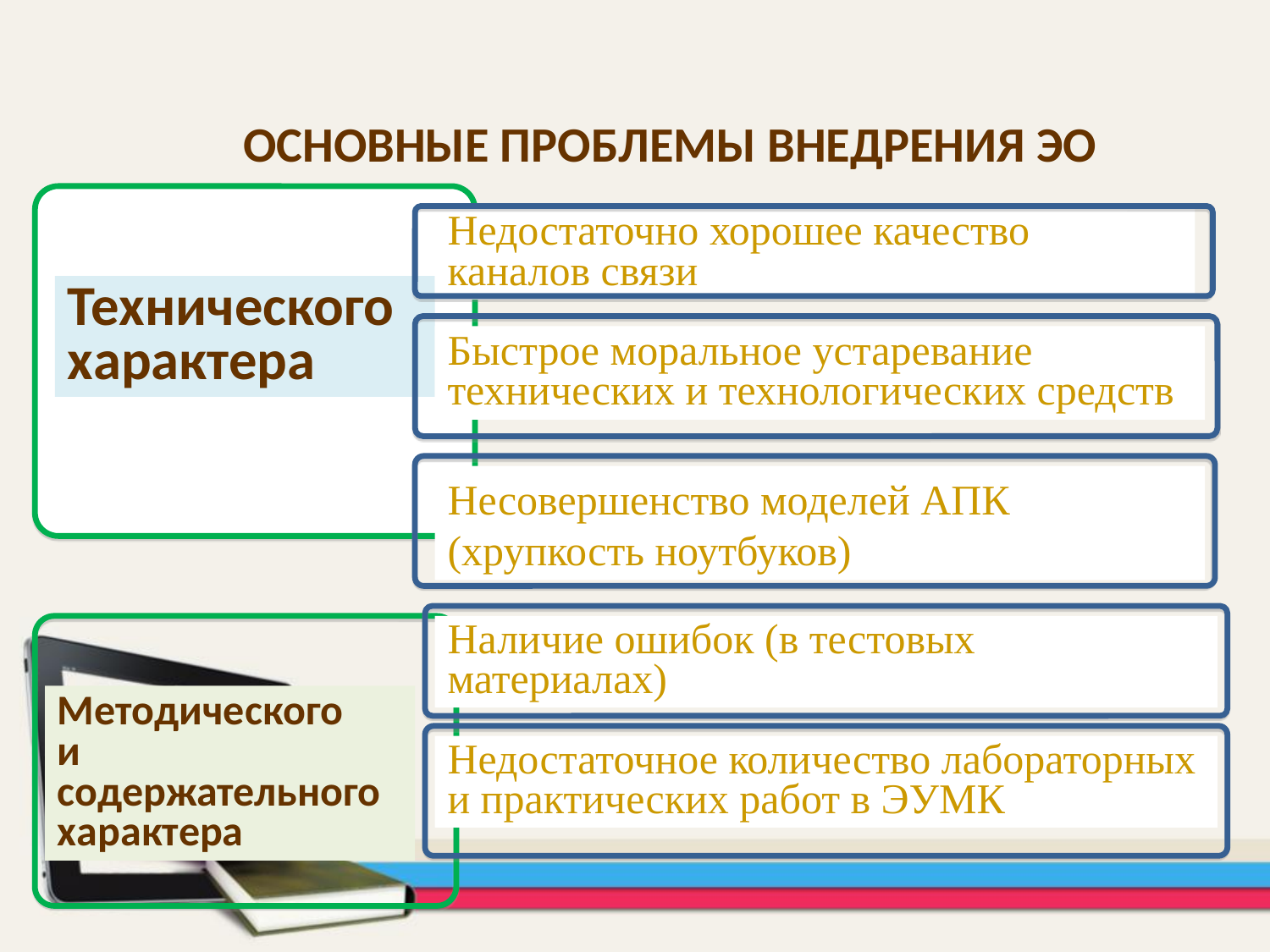

ОСНОВНЫЕ ПРОБЛЕМЫ ВНЕДРЕНИЯ ЭО

Недостаточно хорошее качество каналов связи
Технического характера

Быстрое моральное устаревание технических и технологических средств

Несовершенство моделей АПК (хрупкость ноутбуков)

Наличие ошибок (в тестовых материалах)
Методического
и
содержательного характера

Недостаточное количество лабораторных и практических работ в ЭУМК